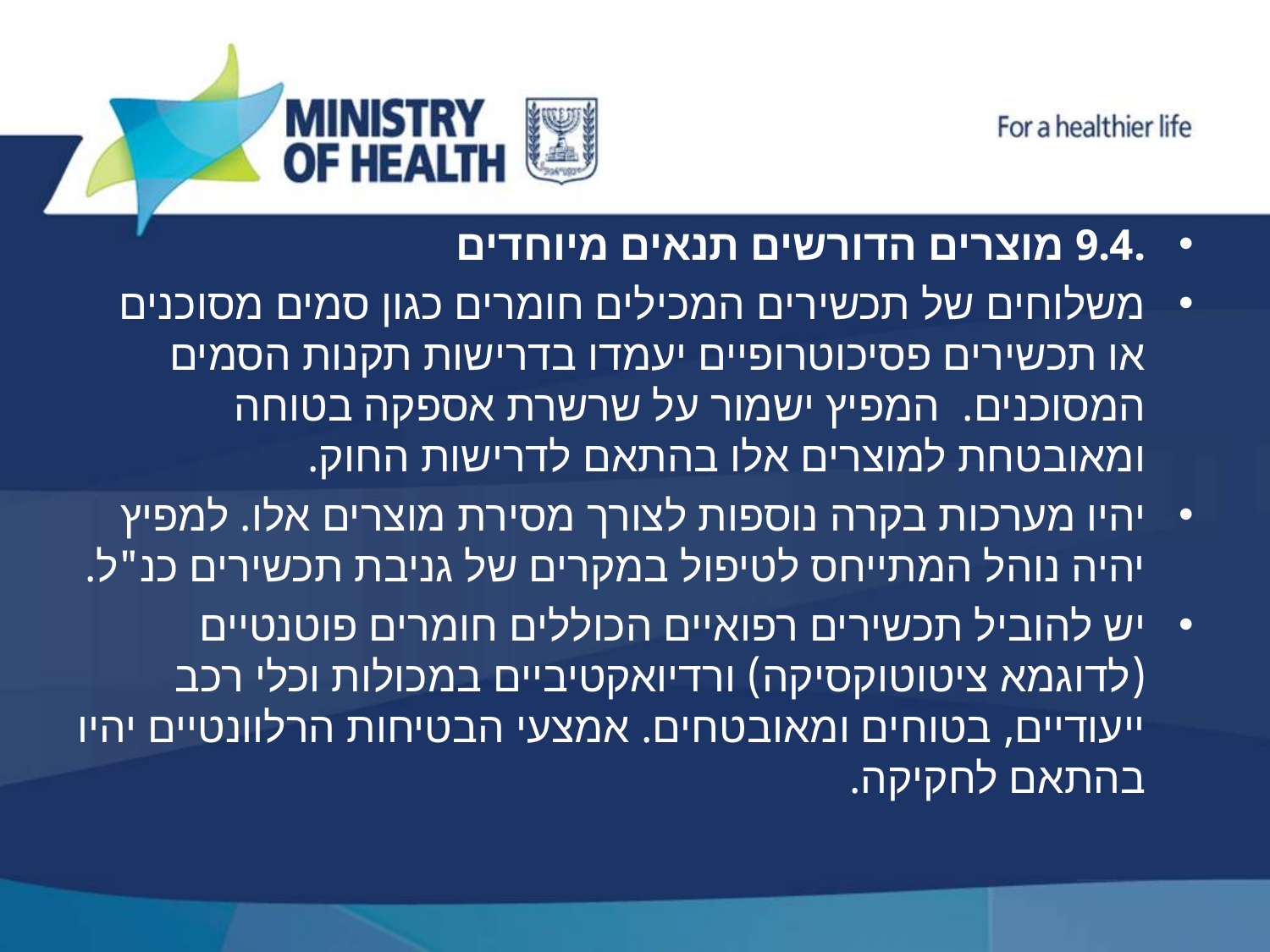

.9.4 מוצרים הדורשים תנאים מיוחדים
משלוחים של תכשירים המכילים חומרים כגון סמים מסוכנים או תכשירים פסיכוטרופיים יעמדו בדרישות תקנות הסמים המסוכנים.  המפיץ ישמור על שרשרת אספקה בטוחה ומאובטחת למוצרים אלו בהתאם לדרישות החוק.
יהיו מערכות בקרה נוספות לצורך מסירת מוצרים אלו. למפיץ יהיה נוהל המתייחס לטיפול במקרים של גניבת תכשירים כנ"ל.
יש להוביל תכשירים רפואיים הכוללים חומרים פוטנטיים (לדוגמא ציטוטוקסיקה) ורדיואקטיביים במכולות וכלי רכב ייעודיים, בטוחים ומאובטחים. אמצעי הבטיחות הרלוונטיים יהיו בהתאם לחקיקה.